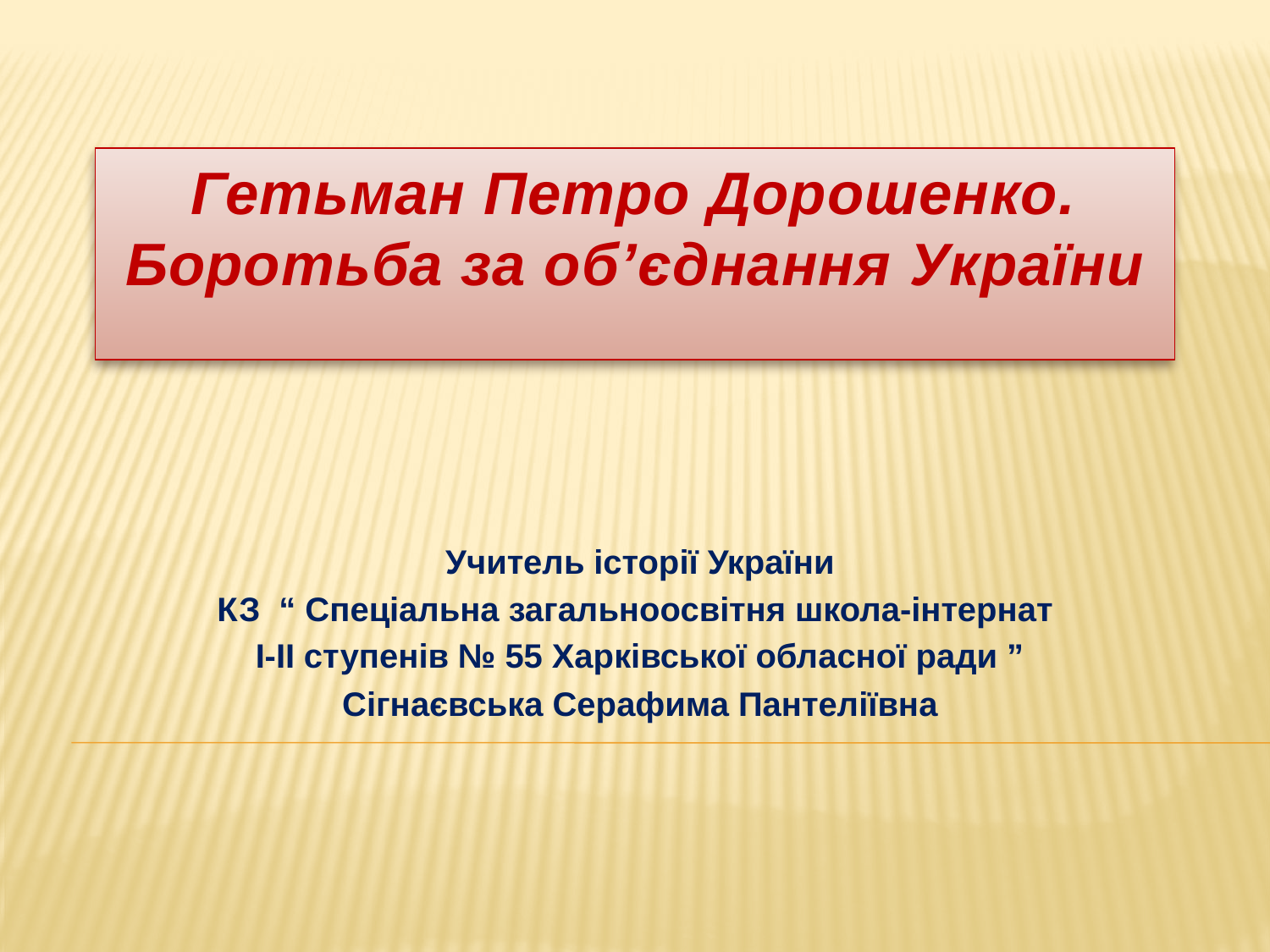

# Гетьман Петро Дорошенко.  Боротьба за об’єднання України

Учитель історії України
КЗ  “ Спеціальна загальноосвітня школа-інтернат
І-ІІ ступенів № 55 Харківської обласної ради ”
Сігнаєвська Серафима Пантеліївна